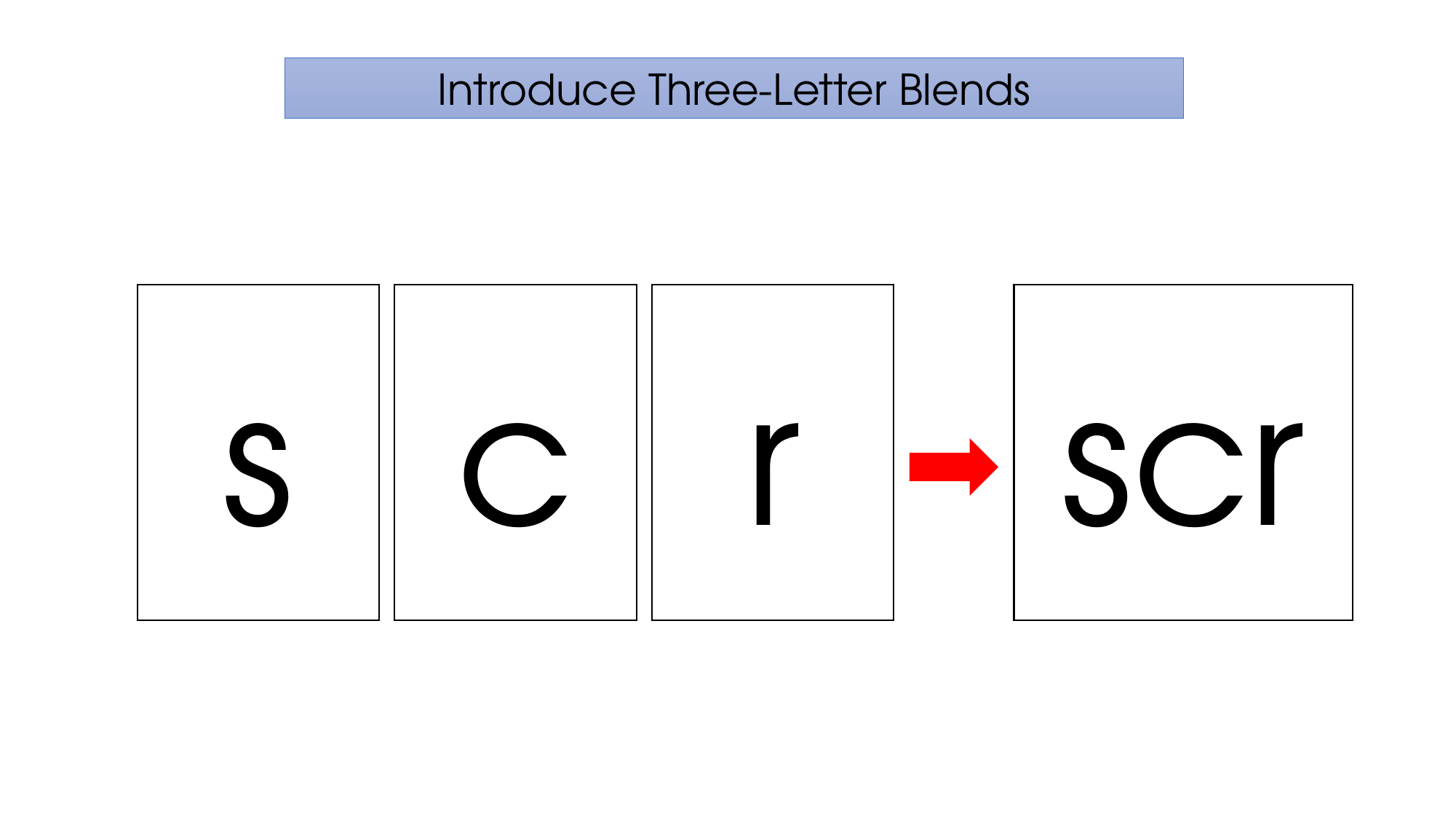

Introduce Three-Letter Blends
s
c
r
scr